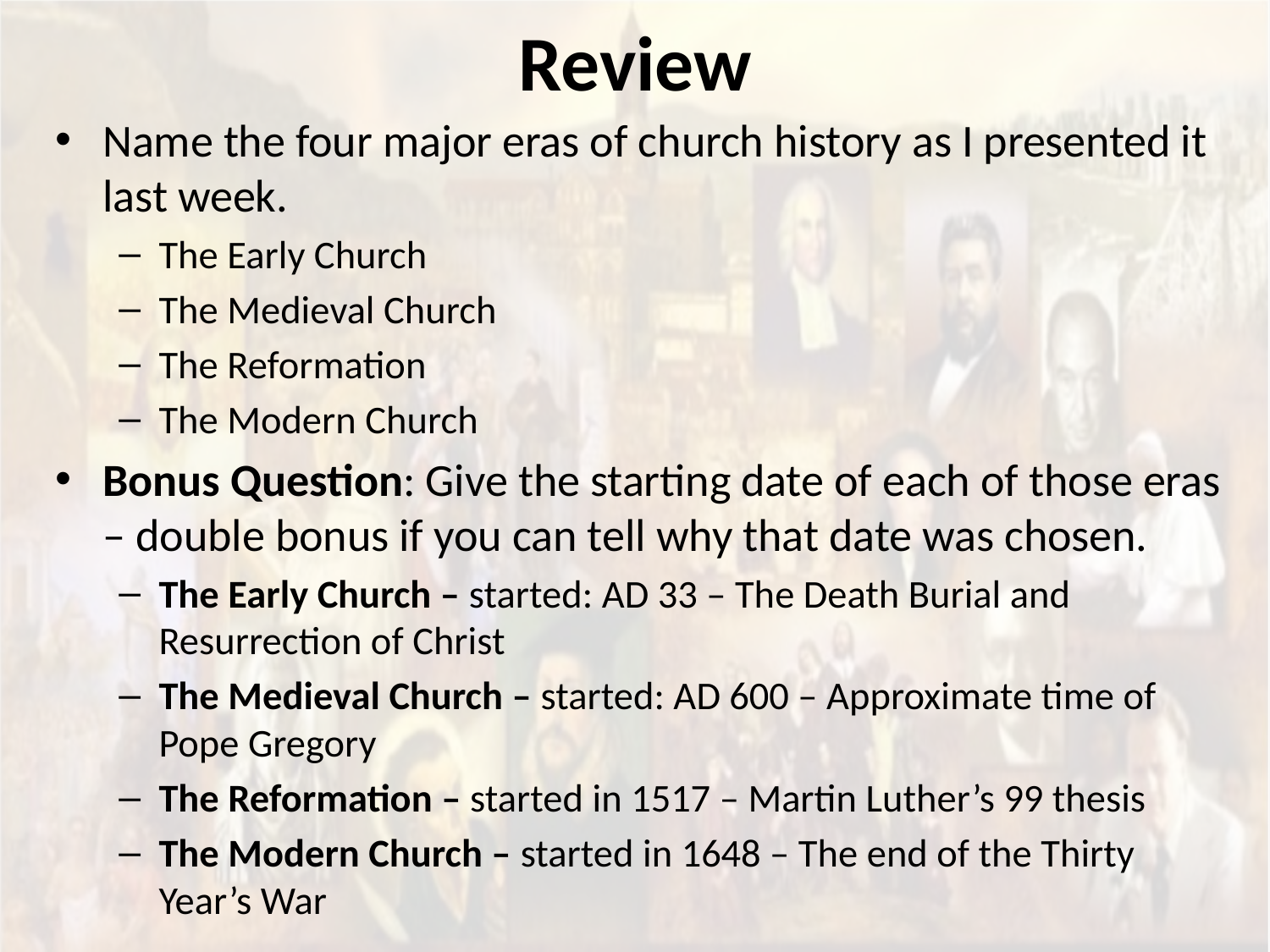

# Review
Name the four major eras of church history as I presented it last week.
The Early Church
The Medieval Church
The Reformation
The Modern Church
Bonus Question: Give the starting date of each of those eras – double bonus if you can tell why that date was chosen.
The Early Church – started: AD 33 – The Death Burial and Resurrection of Christ
The Medieval Church – started: AD 600 – Approximate time of Pope Gregory
The Reformation – started in 1517 – Martin Luther’s 99 thesis
The Modern Church – started in 1648 – The end of the Thirty Year’s War